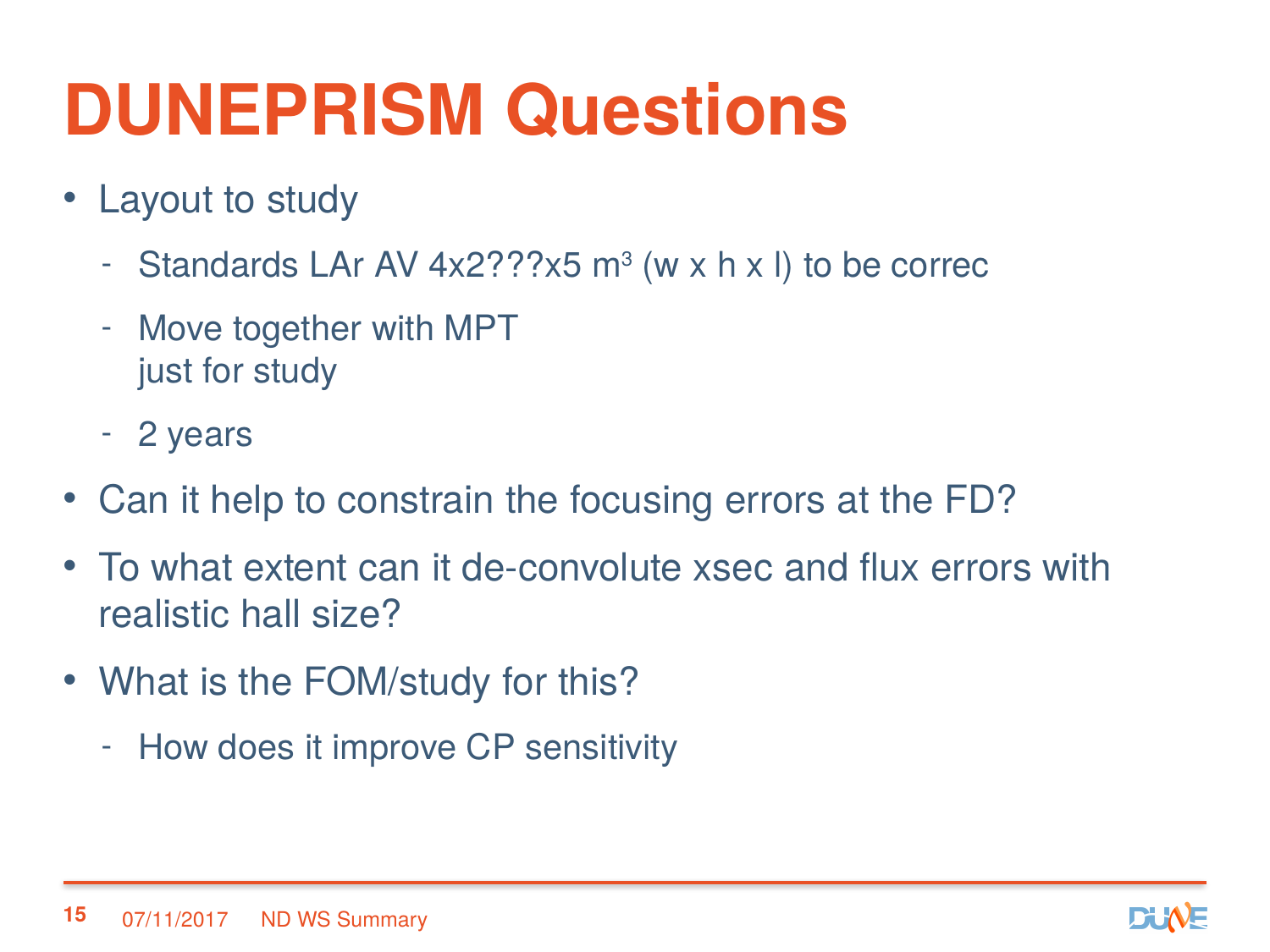

# DUNEPRISM Questions
Layout to study
Standards LAr AV 4x2???x5 m3 (w x h x l) to be correc
Move together with MPT
just for study
2 years
Can it help to constrain the focusing errors at the FD?
To what extent can it de-convolute xsec and flux errors with realistic hall size?
What is the FOM/study for this?
How does it improve CP sensitivity
15
07/11/2017
ND WS Summary